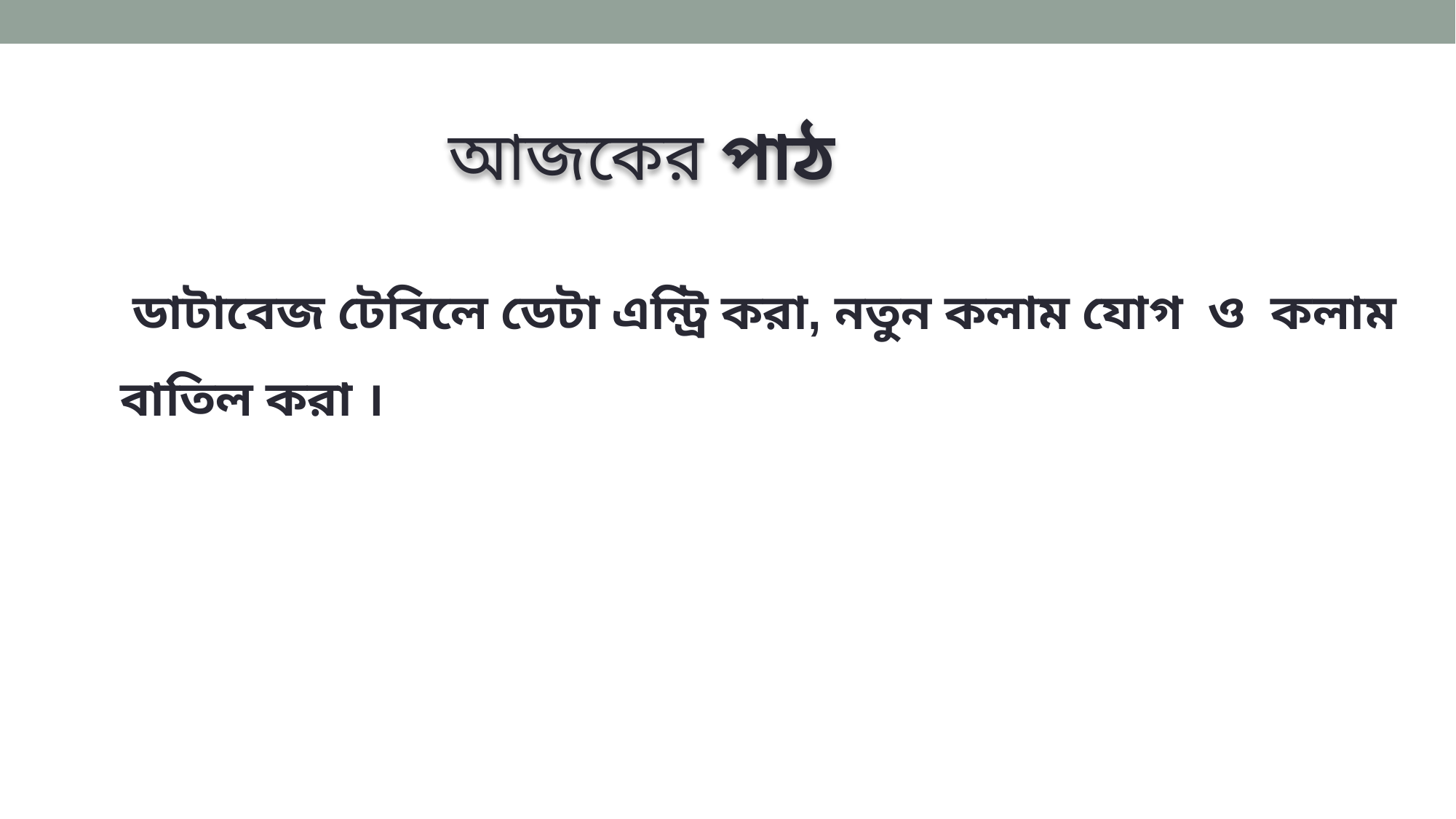

আজকের পাঠ
 ডাটাবেজ টেবিলে ডেটা এন্ট্রি করা, নতুন কলাম যোগ  ও  কলাম বাতিল করা ।